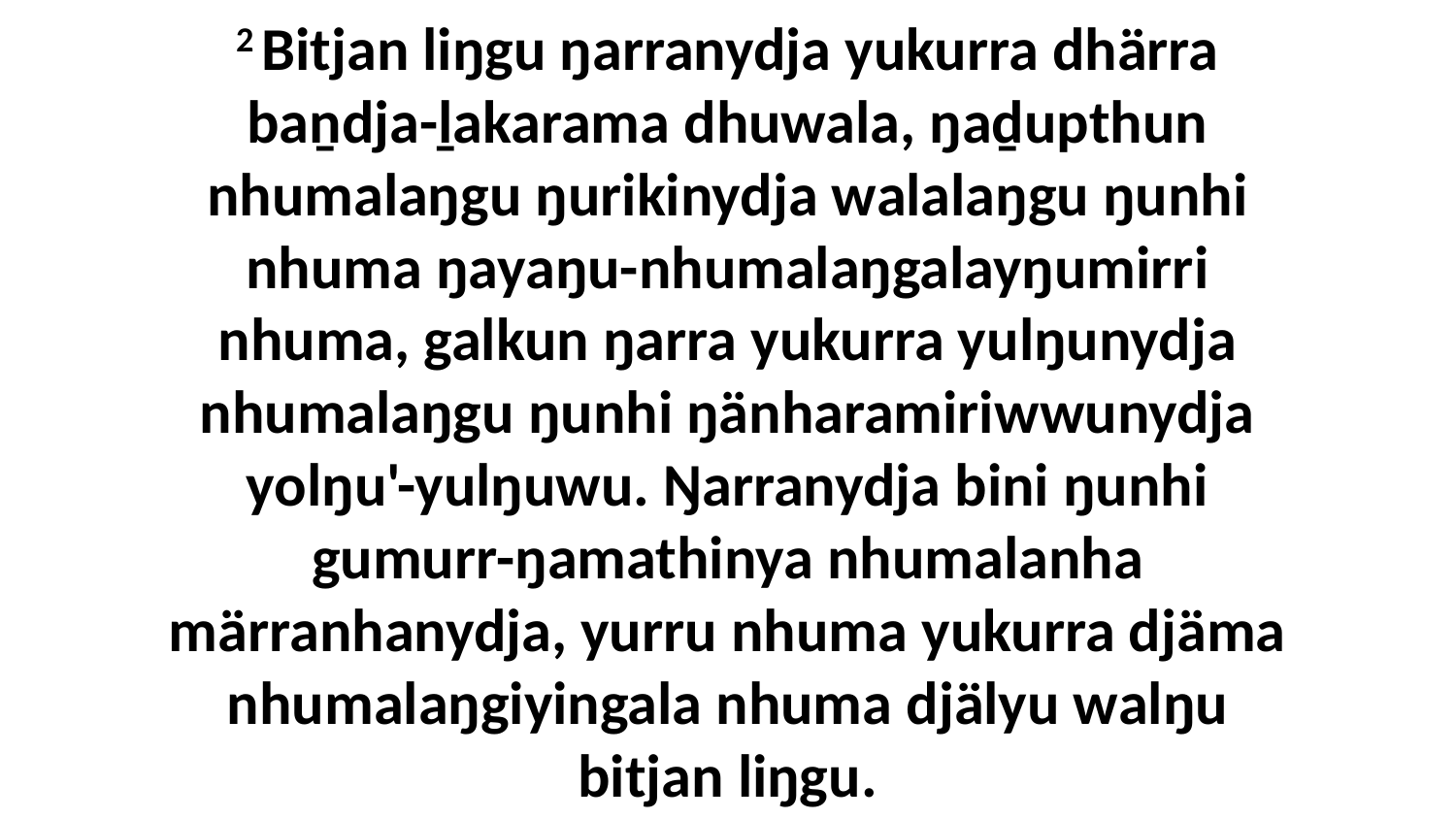

2 Bitjan liŋgu ŋarranydja yukurra dhärra baṉdja-ḻakarama dhuwala, ŋaḏupthun nhumalaŋgu ŋurikinydja walalaŋgu ŋunhi nhuma ŋayaŋu-nhumalaŋgalayŋumirri nhuma, galkun ŋarra yukurra yulŋunydja nhumalaŋgu ŋunhi ŋänharamiriwwunydja yolŋu'-yulŋuwu. Ŋarranydja bini ŋunhi gumurr-ŋamathinya nhumalanha märranhanydja, yurru nhuma yukurra djäma nhumalaŋgiyingala nhuma djälyu walŋu bitjan liŋgu.